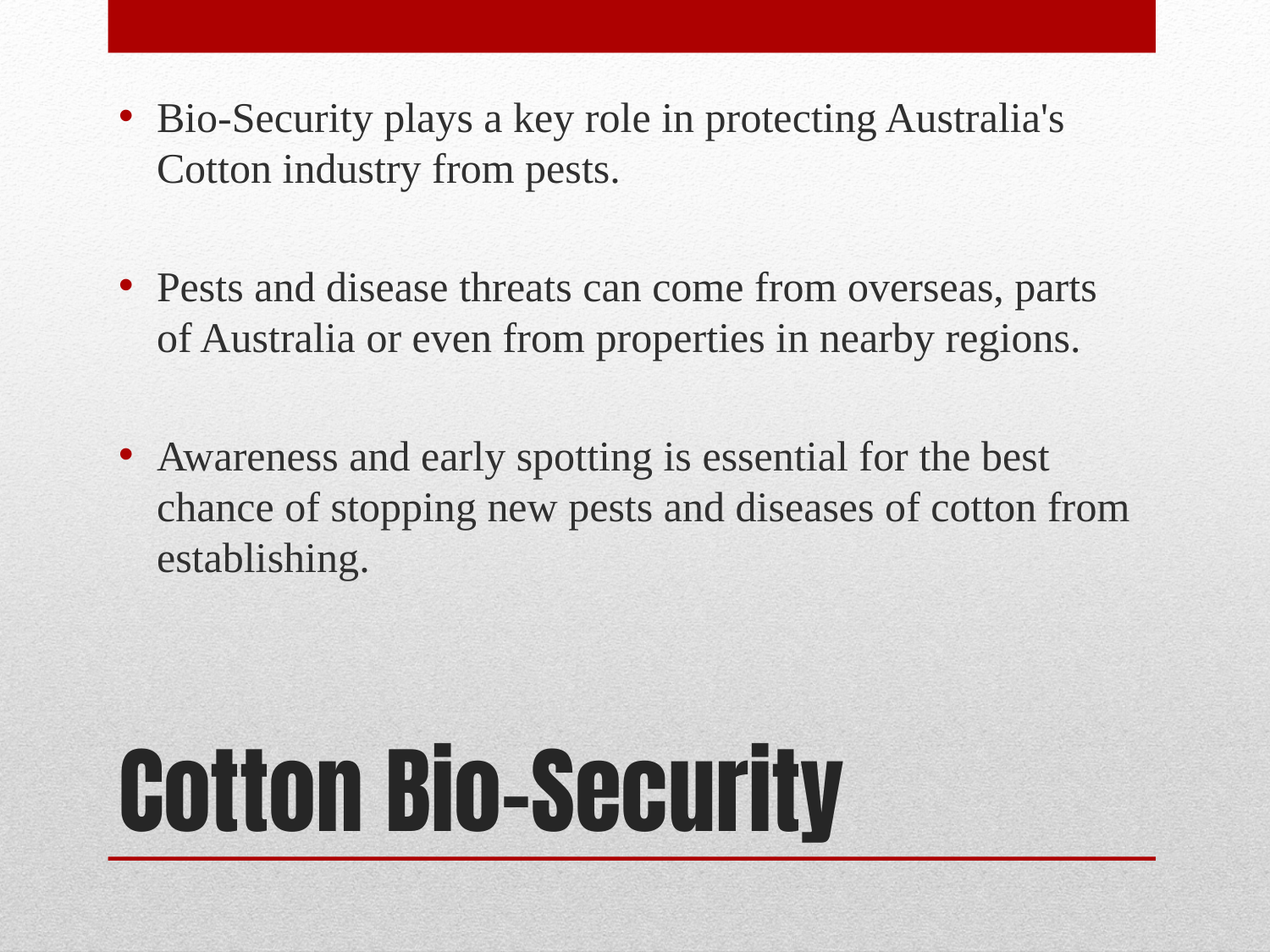

Bio-Security plays a key role in protecting Australia's Cotton industry from pests.

Pests and disease threats can come from overseas, parts of Australia or even from properties in nearby regions.

Awareness and early spotting is essential for the best chance of stopping new pests and diseases of cotton from establishing.

# Cotton Bio-Security